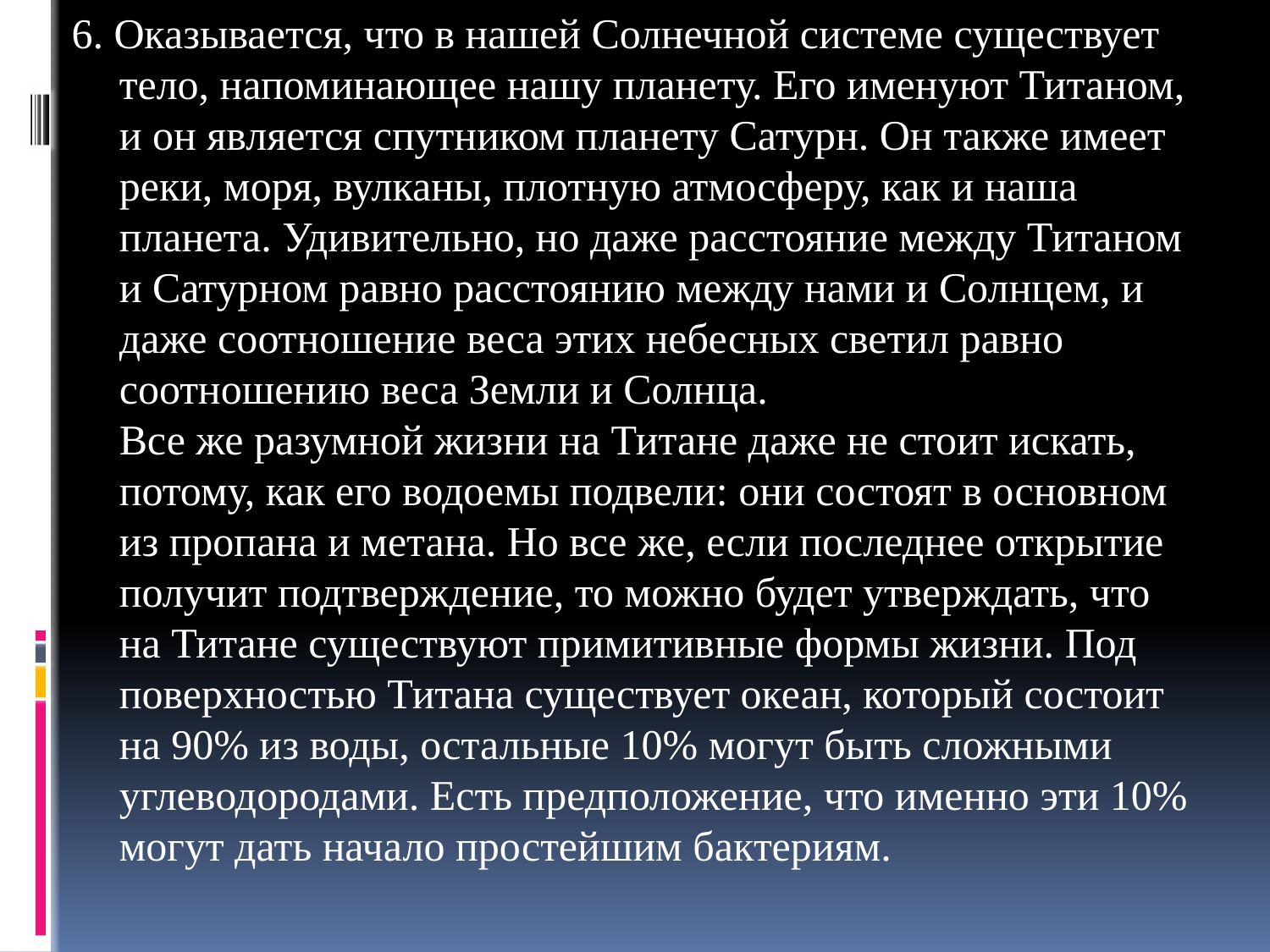

6. Оказывается, что в нашей Солнечной системе существует тело, напоминающее нашу планету. Его именуют Титаном, и он является спутником планету Сатурн. Он также имеет реки, моря, вулканы, плотную атмосферу, как и наша планета. Удивительно, но даже расстояние между Титаном и Сатурном равно расстоянию между нами и Солнцем, и даже соотношение веса этих небесных светил равно соотношению веса Земли и Солнца.
Все же разумной жизни на Титане даже не стоит искать, потому, как его водоемы подвели: они состоят в основном из пропана и метана. Но все же, если последнее открытие получит подтверждение, то можно будет утверждать, что на Титане существуют примитивные формы жизни. Под поверхностью Титана существует океан, который состоит на 90% из воды, остальные 10% могут быть сложными углеводородами. Есть предположение, что именно эти 10% могут дать начало простейшим бактериям.